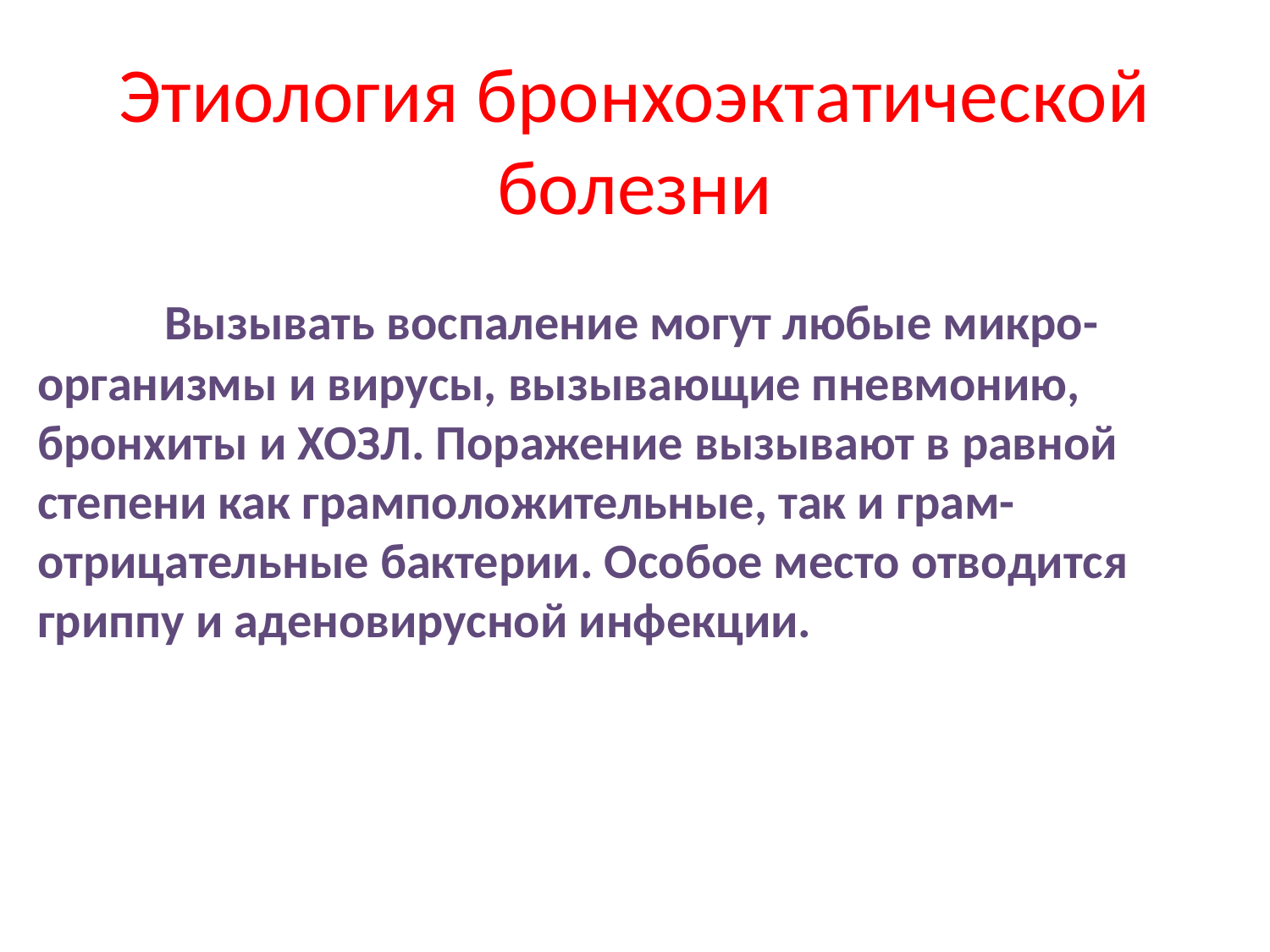

Этиология бронхоэктатической болезни
	Вызывать воспаление могут любые микро-организмы и вирусы, вызывающие пневмонию, бронхиты и ХОЗЛ. Поражение вызывают в равной степени как грамположительные, так и грам-отрицательные бактерии. Особое место отводится гриппу и аденовирусной инфекции.